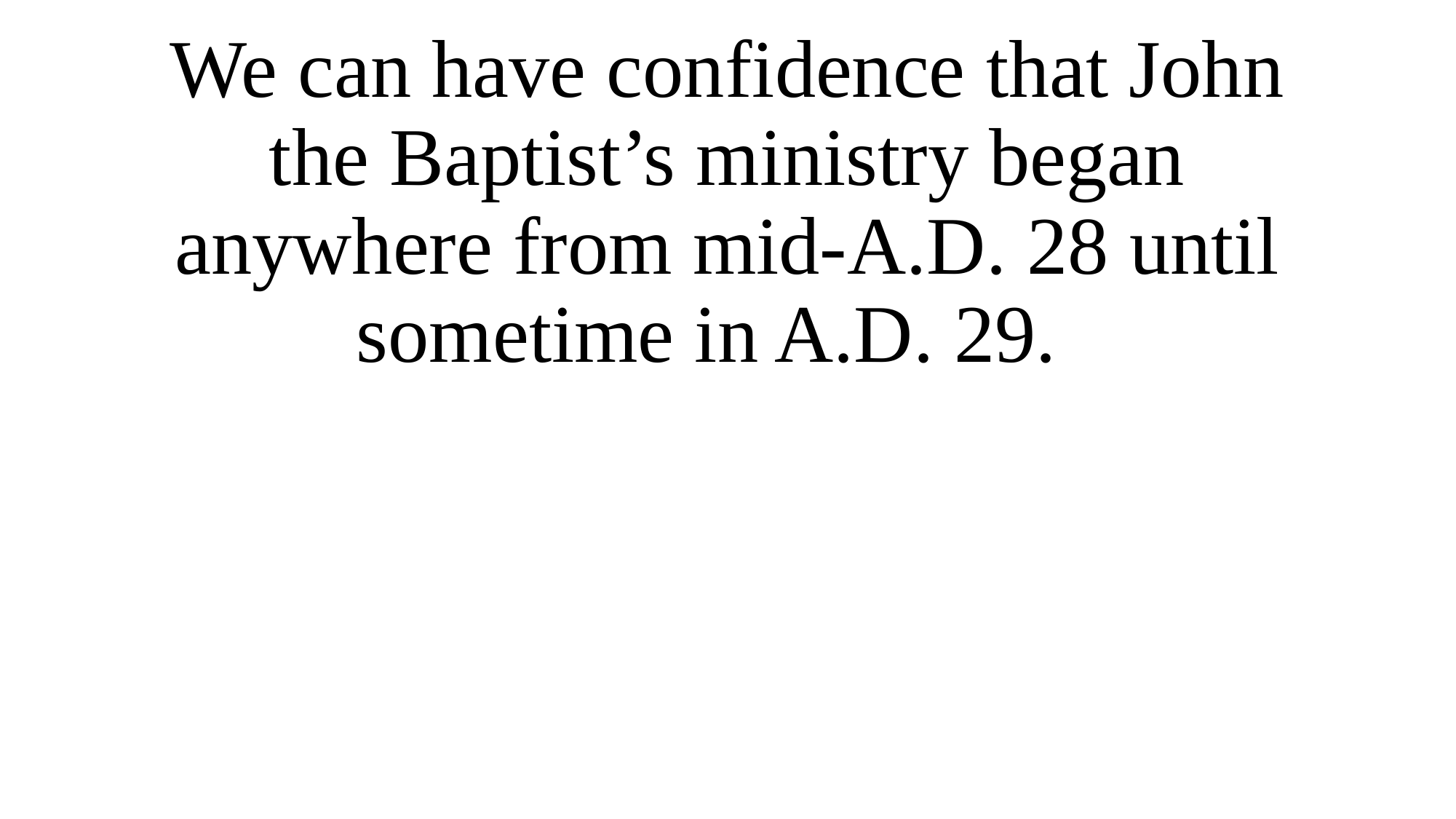

We can have confidence that John the Baptist’s ministry began anywhere from mid-A.D. 28 until sometime in A.D. 29.